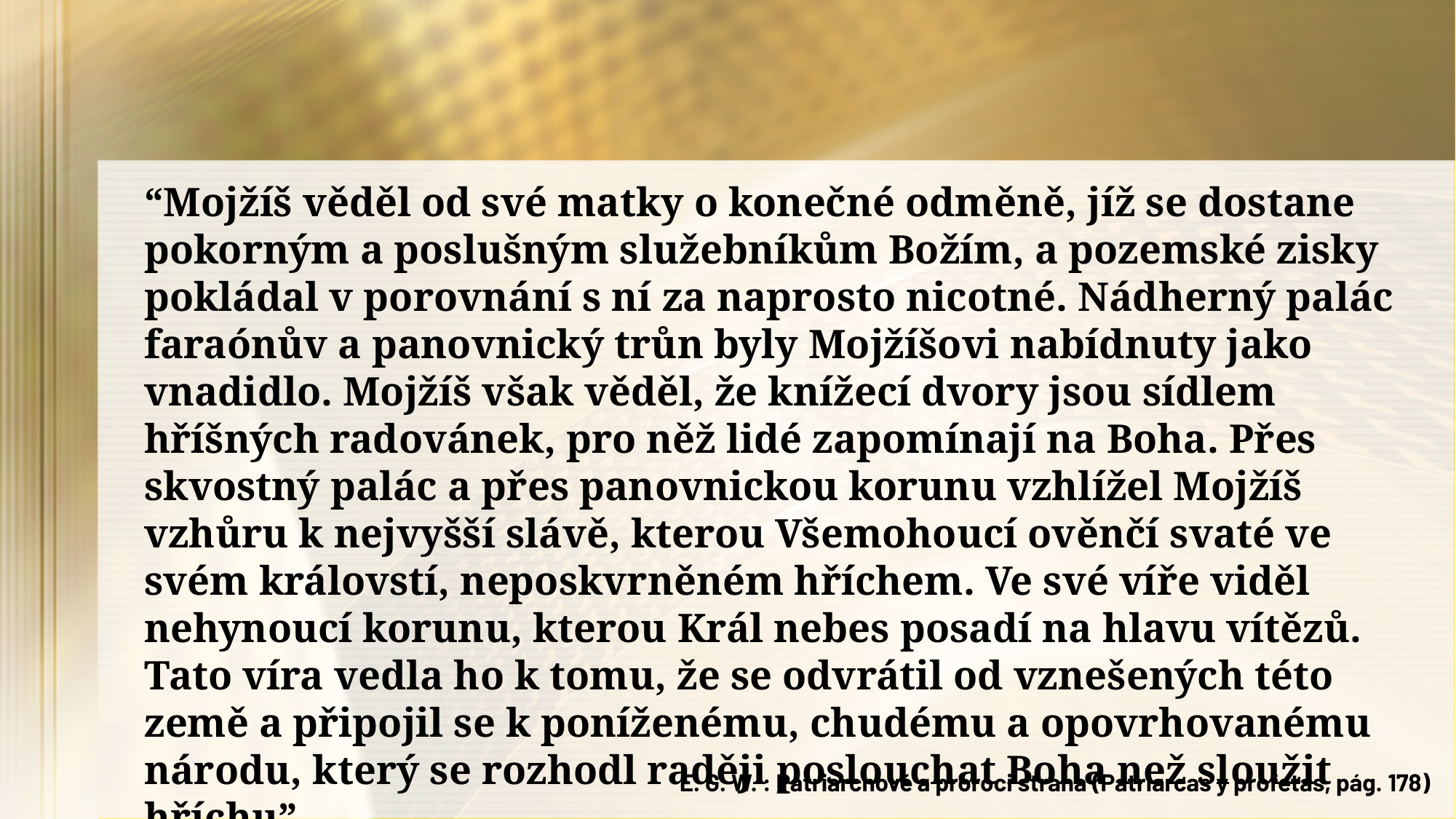

“Mojžíš věděl od své matky o konečné odměně, jíž se dostane pokorným a poslušným služebníkům Božím, a pozemské zisky pokládal v porovnání s ní za naprosto nicotné. Nádherný palác faraónův a panovnický trůn byly Mojžíšovi nabídnuty jako vnadidlo. Mojžíš však věděl, že knížecí dvory jsou sídlem hříšných radovánek, pro něž lidé zapomínají na Boha. Přes skvostný palác a přes panovnickou korunu vzhlížel Mojžíš vzhůru k nejvyšší slávě, kterou Všemohoucí ověnčí svaté ve svém královstí, neposkvrněném hříchem. Ve své víře viděl nehynoucí korunu, kterou Král nebes posadí na hlavu vítězů. Tato víra vedla ho k tomu, že se odvrátil od vznešených této země a připojil se k poníženému, chudému a opovrhovanému národu, který se rozhodl raději poslouchat Boha než sloužit hříchu”
E. G. W. : Patriarchové a proroci strana (Patriarcas y profetas, pág. 178)